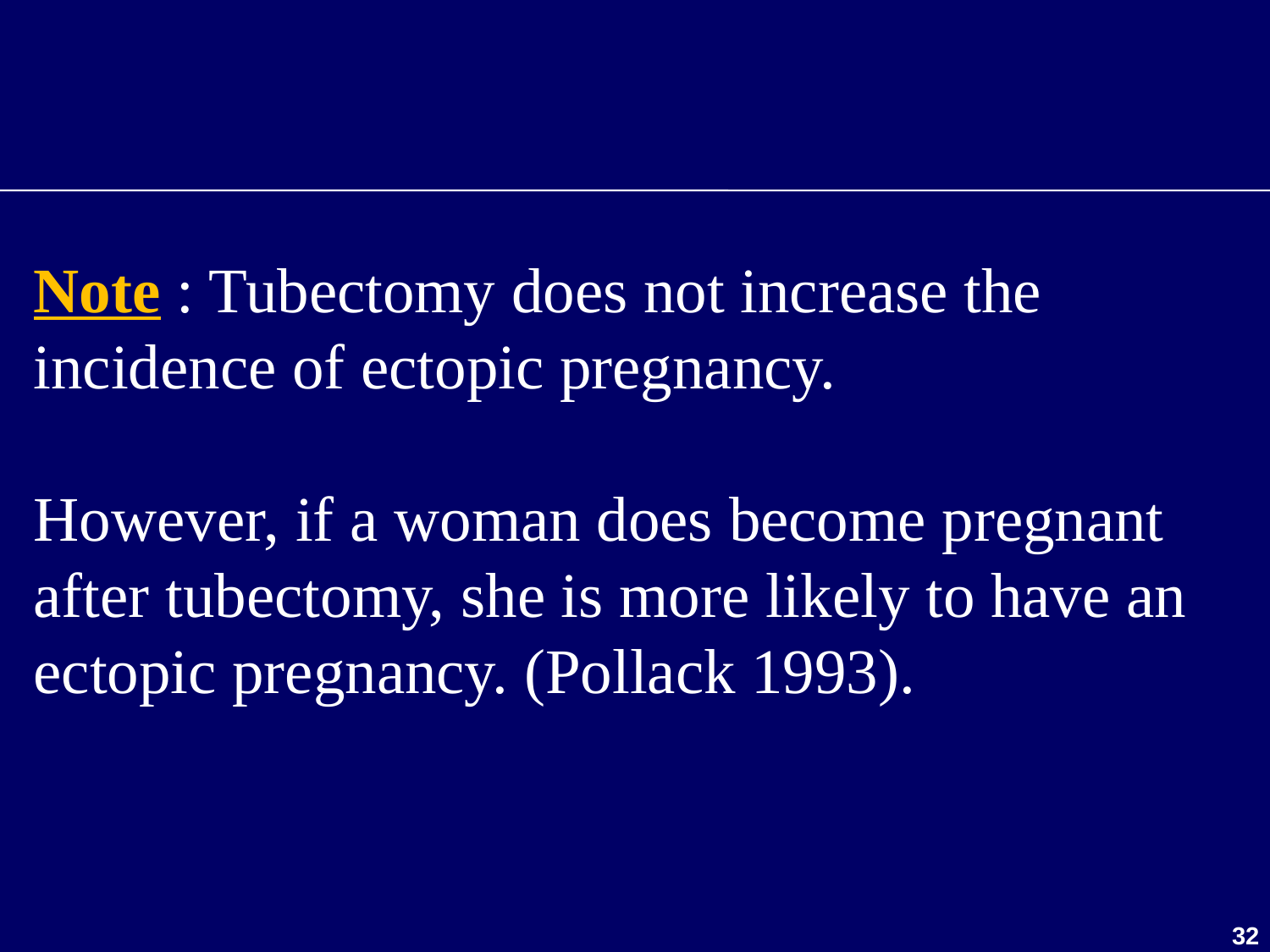

Note : Tubectomy does not increase the incidence of ectopic pregnancy.

However, if a woman does become pregnant after tubectomy, she is more likely to have an ectopic pregnancy. (Pollack 1993).